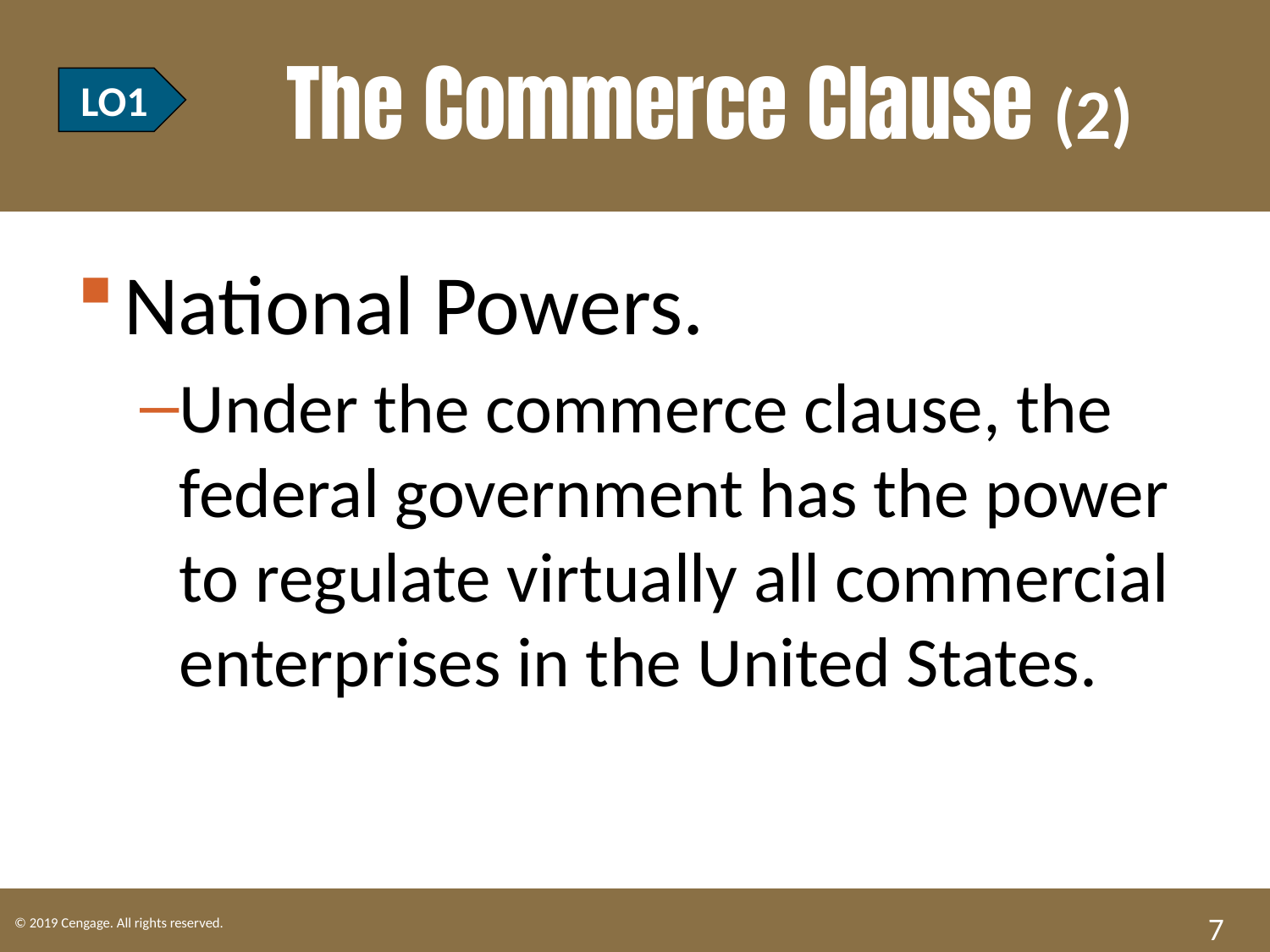

LO1            The Commerce Clause (2)
LO1
National Powers.
Under the commerce clause, the federal government has the power to regulate virtually all commercial enterprises in the United States.
7